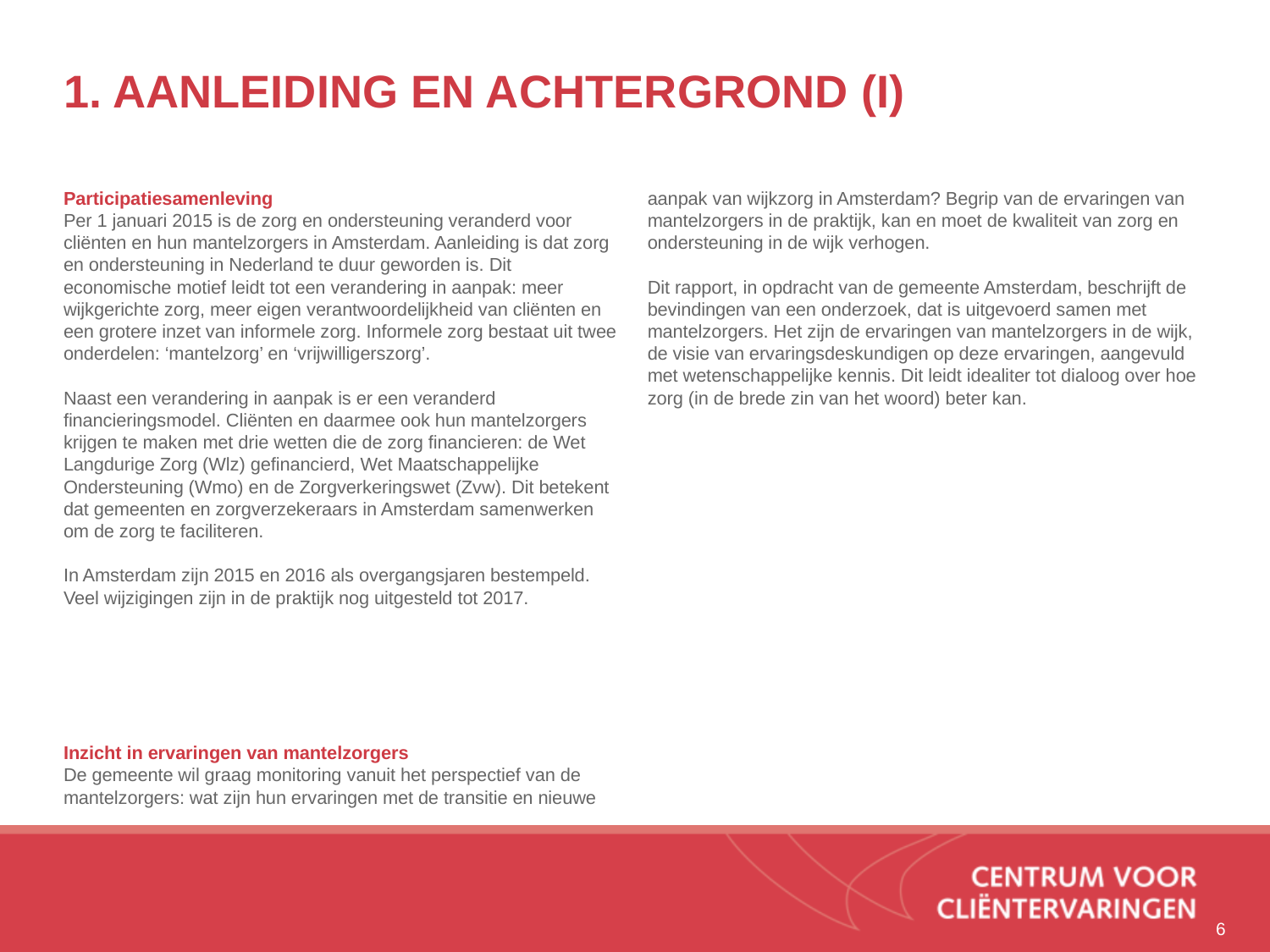

# 1. AANLEIDING EN ACHTERGROND (I)

Participatiesamenleving
Per 1 januari 2015 is de zorg en ondersteuning veranderd voor cliënten en hun mantelzorgers in Amsterdam. Aanleiding is dat zorg en ondersteuning in Nederland te duur geworden is. Dit economische motief leidt tot een verandering in aanpak: meer wijkgerichte zorg, meer eigen verantwoordelijkheid van cliënten en een grotere inzet van informele zorg. Informele zorg bestaat uit twee onderdelen: ‘mantelzorg’ en ‘vrijwilligerszorg’.

Naast een verandering in aanpak is er een veranderd financieringsmodel. Cliënten en daarmee ook hun mantelzorgers krijgen te maken met drie wetten die de zorg financieren: de Wet Langdurige Zorg (Wlz) gefinancierd, Wet Maatschappelijke Ondersteuning (Wmo) en de Zorgverkeringswet (Zvw). Dit betekent dat gemeenten en zorgverzekeraars in Amsterdam samenwerken om de zorg te faciliteren.

In Amsterdam zijn 2015 en 2016 als overgangsjaren bestempeld. Veel wijzigingen zijn in de praktijk nog uitgesteld tot 2017.

Inzicht in ervaringen van mantelzorgers
De gemeente wil graag monitoring vanuit het perspectief van de mantelzorgers: wat zijn hun ervaringen met de transitie en nieuwe aanpak van wijkzorg in Amsterdam? Begrip van de ervaringen van mantelzorgers in de praktijk, kan en moet de kwaliteit van zorg en ondersteuning in de wijk verhogen.

Dit rapport, in opdracht van de gemeente Amsterdam, beschrijft de bevindingen van een onderzoek, dat is uitgevoerd samen met mantelzorgers. Het zijn de ervaringen van mantelzorgers in de wijk, de visie van ervaringsdeskundigen op deze ervaringen, aangevuld met wetenschappelijke kennis. Dit leidt idealiter tot dialoog over hoe zorg (in de brede zin van het woord) beter kan.